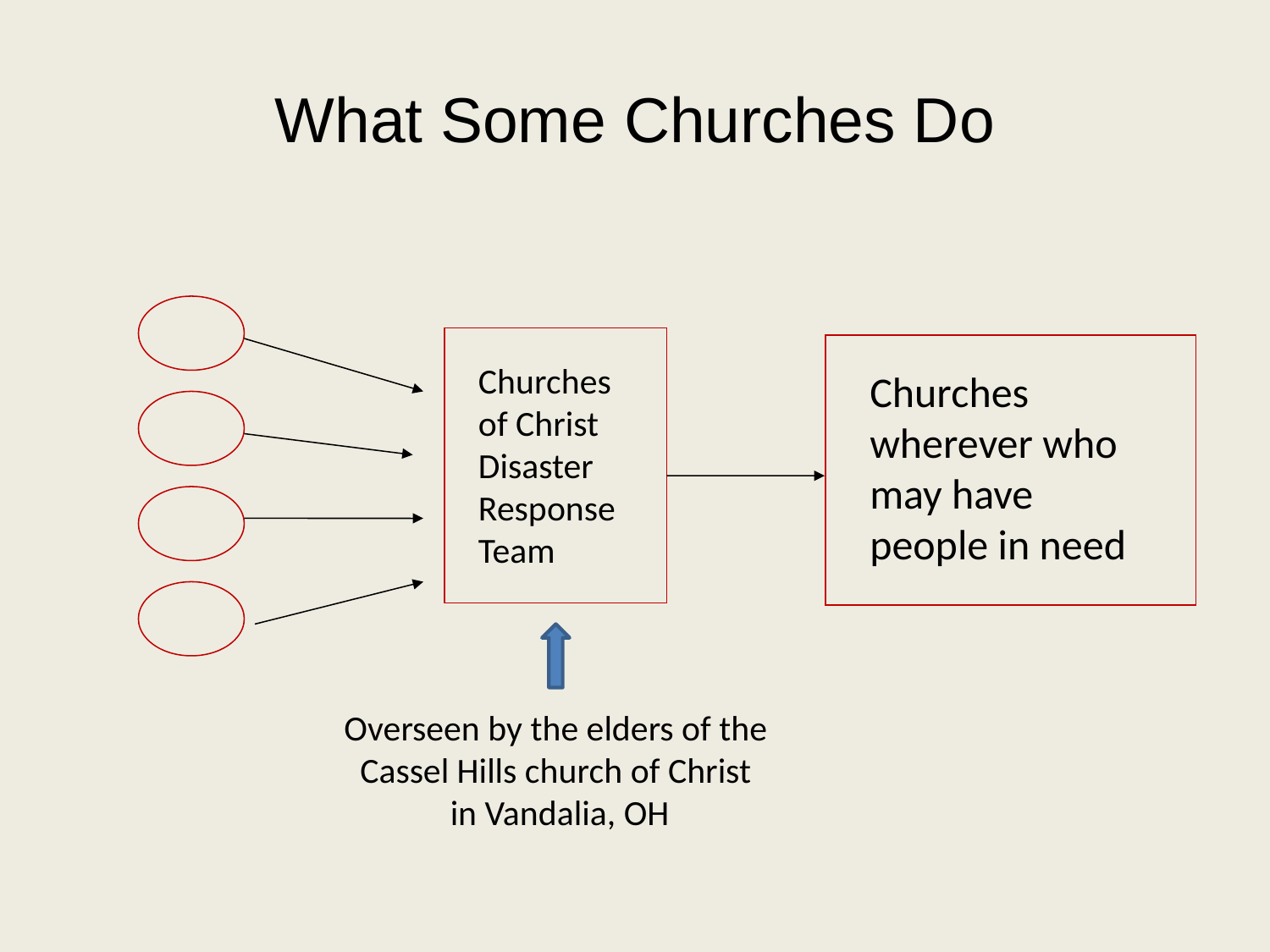

# What Some Churches Do

Churches of Christ Disaster Response Team
Churches wherever who may have people in need

Overseen by the elders of the Cassel Hills church of Christ
 in Vandalia, OH